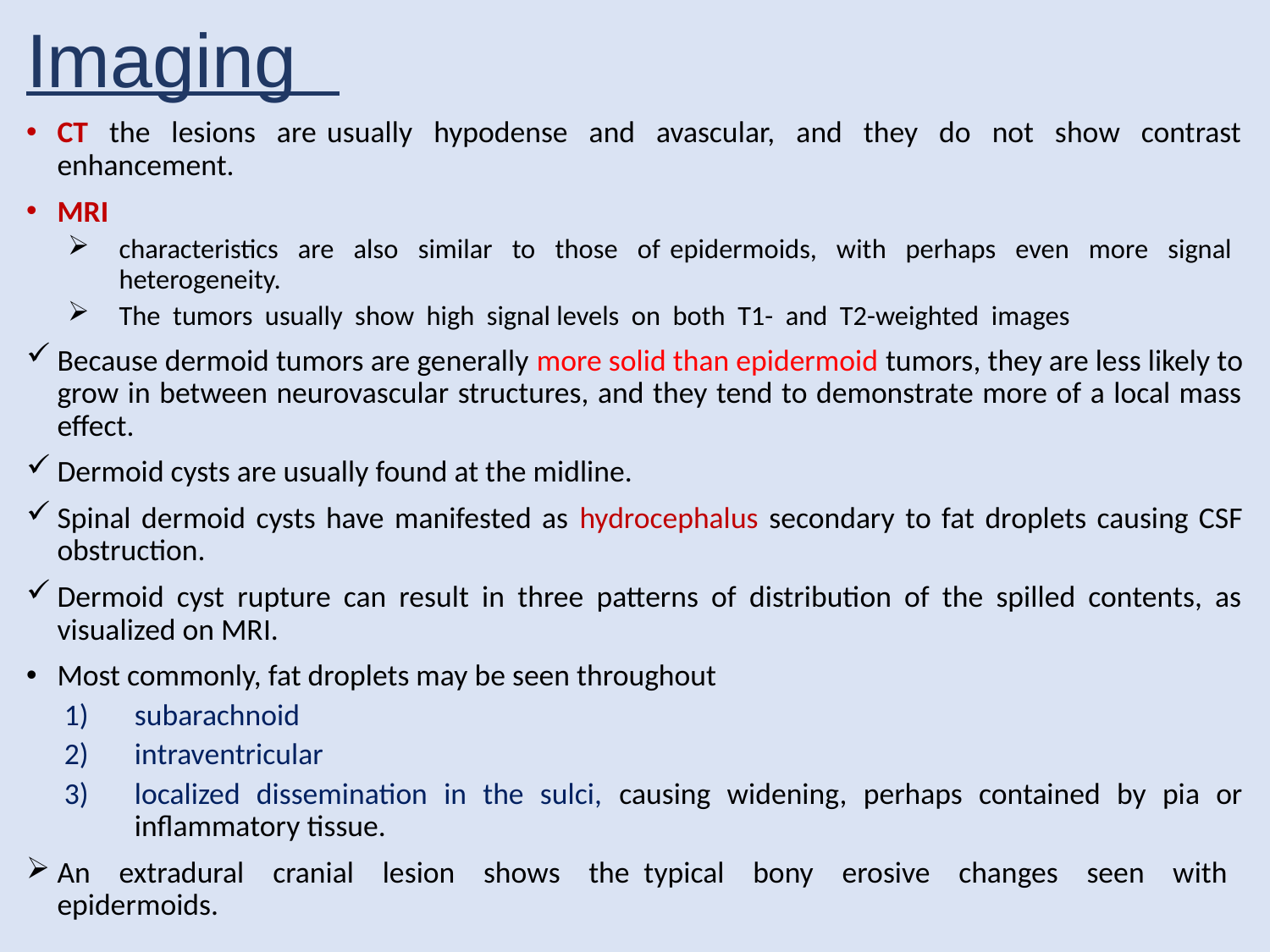

# Imaging
CT  the  lesions  are usually  hypodense  and  avascular,  and  they  do  not  show  contrast enhancement.
MRI
characteristics  are  also  similar  to  those  of epidermoids,  with  perhaps  even  more  signal  heterogeneity.
The  tumors  usually  show  high  signal levels  on  both  T1-  and  T2-weighted  images
Because dermoid tumors are generally more solid than epidermoid tumors, they are less likely to grow in between neurovascular structures, and they tend to demonstrate more of a local mass effect.
Dermoid cysts are usually found at the midline.
Spinal dermoid cysts have manifested as hydrocephalus secondary to fat droplets causing CSF obstruction.
Dermoid cyst rupture can result in three patterns of distribution of the spilled contents, as visualized on MRI.
Most commonly, fat droplets may be seen throughout
subarachnoid
intraventricular
localized dissemination in the sulci, causing widening, perhaps contained by pia or inﬂammatory tissue.
An  extradural  cranial  lesion  shows  the typical  bony  erosive  changes  seen  with  epidermoids.